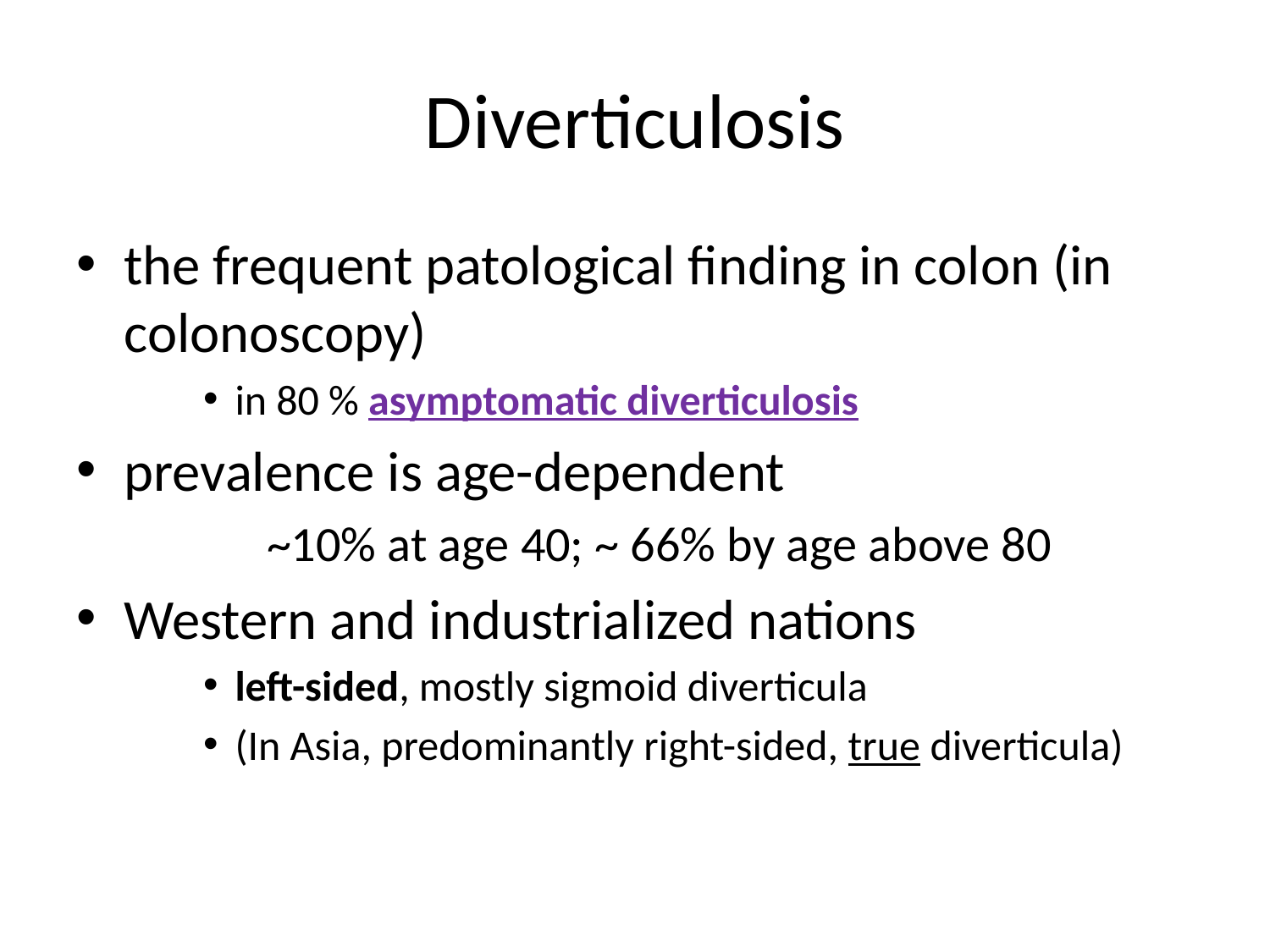

# Diverticulosis
the frequent patological finding in colon (in colonoscopy)
in 80 % asymptomatic diverticulosis
prevalence is age-dependent
	~10% at age 40; ~ 66% by age above 80
Western and industrialized nations
left-sided, mostly sigmoid diverticula
(In Asia, predominantly right-sided, true diverticula)